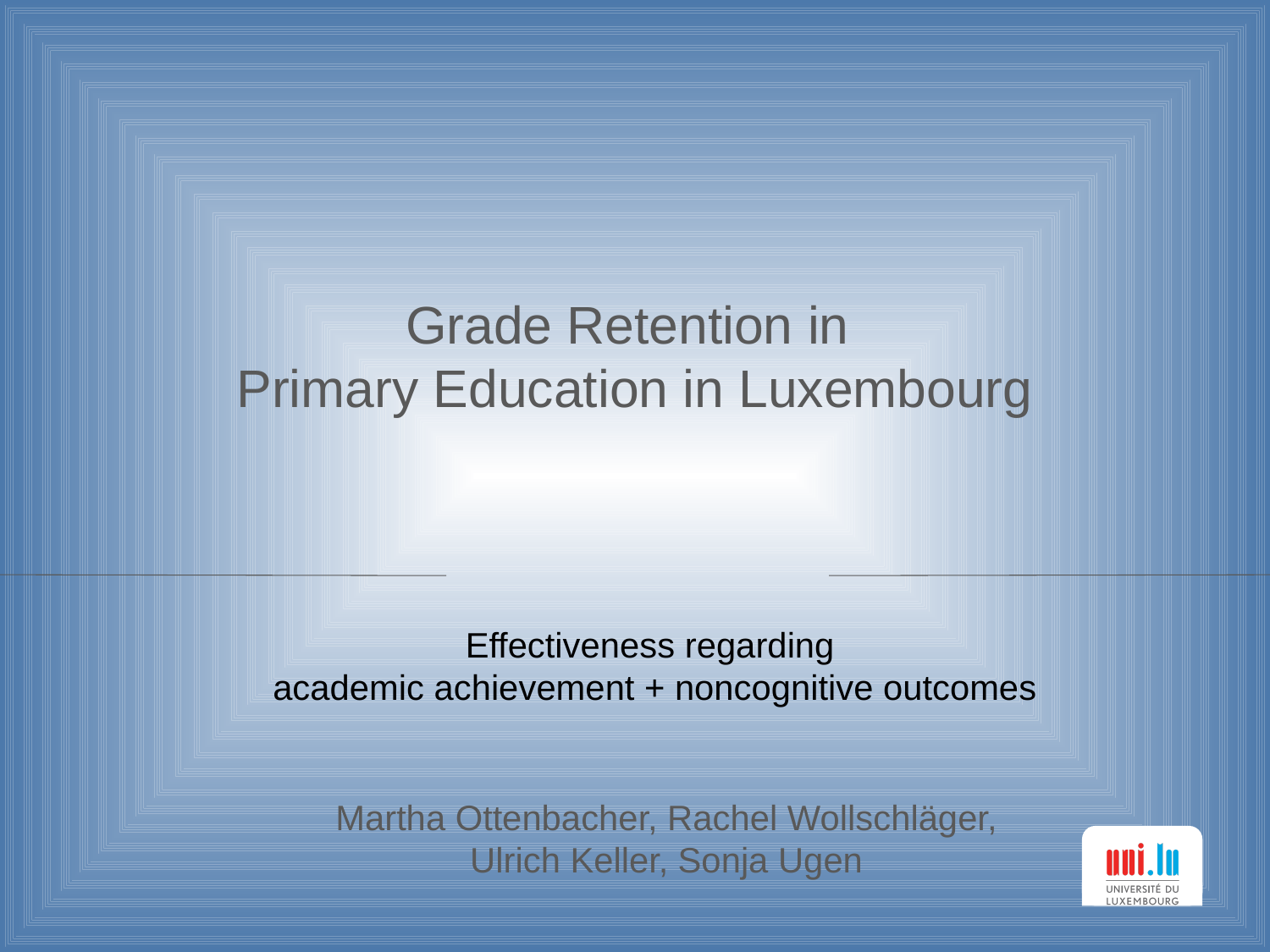

# Grade Retention in Primary Education in Luxembourg
Effectiveness regarding
academic achievement + noncognitive outcomes
Martha Ottenbacher, Rachel Wollschläger, Ulrich Keller, Sonja Ugen